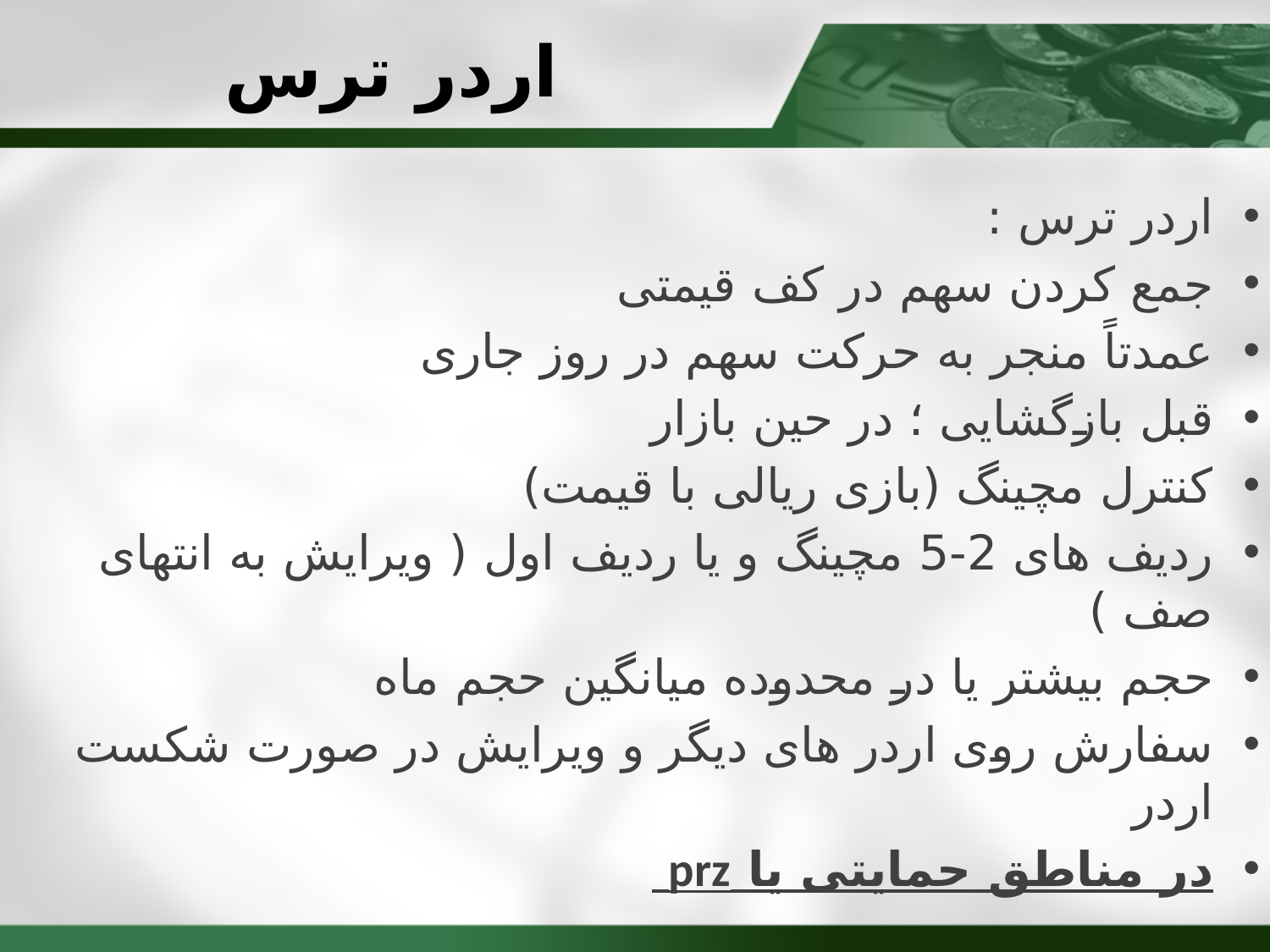

# اردر ترس
اردر ترس :
جمع کردن سهم در کف قیمتی
عمدتاً منجر به حرکت سهم در روز جاری
قبل بازگشایی ؛ در حین بازار
کنترل مچینگ (بازی ریالی با قیمت)
ردیف های 2-5 مچینگ و یا ردیف اول ( ویرایش به انتهای صف )
حجم بیشتر یا در محدوده میانگین حجم ماه
سفارش روی اردر های دیگر و ویرایش در صورت شکست اردر
در مناطق حمایتی یا prz